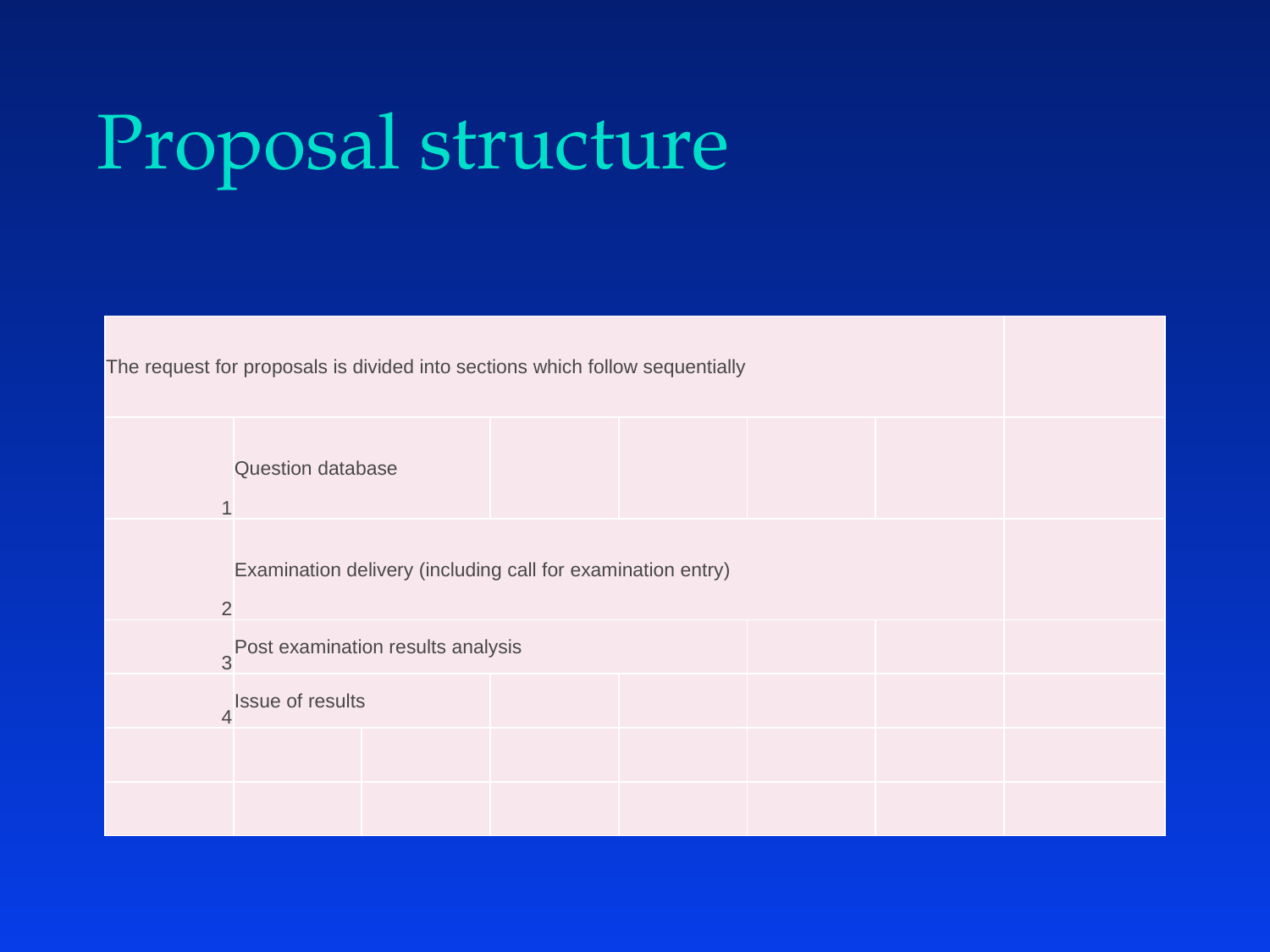

# Proposal structure
| The request for proposals is divided into sections which follow sequentially |  |  |  |  |  |  |  |
| --- | --- | --- | --- | --- | --- | --- | --- |
| 1 | Question database |  |  |  |  |  |  |
| 2 | Examination delivery (including call for examination entry) |  |  |  |  |  |  |
| 3 | Post examination results analysis |  |  |  |  |  |  |
| 4 | Issue of results |  |  |  |  |  |  |
|  |  |  |  |  |  |  |  |
|  |  |  |  |  |  |  |  |